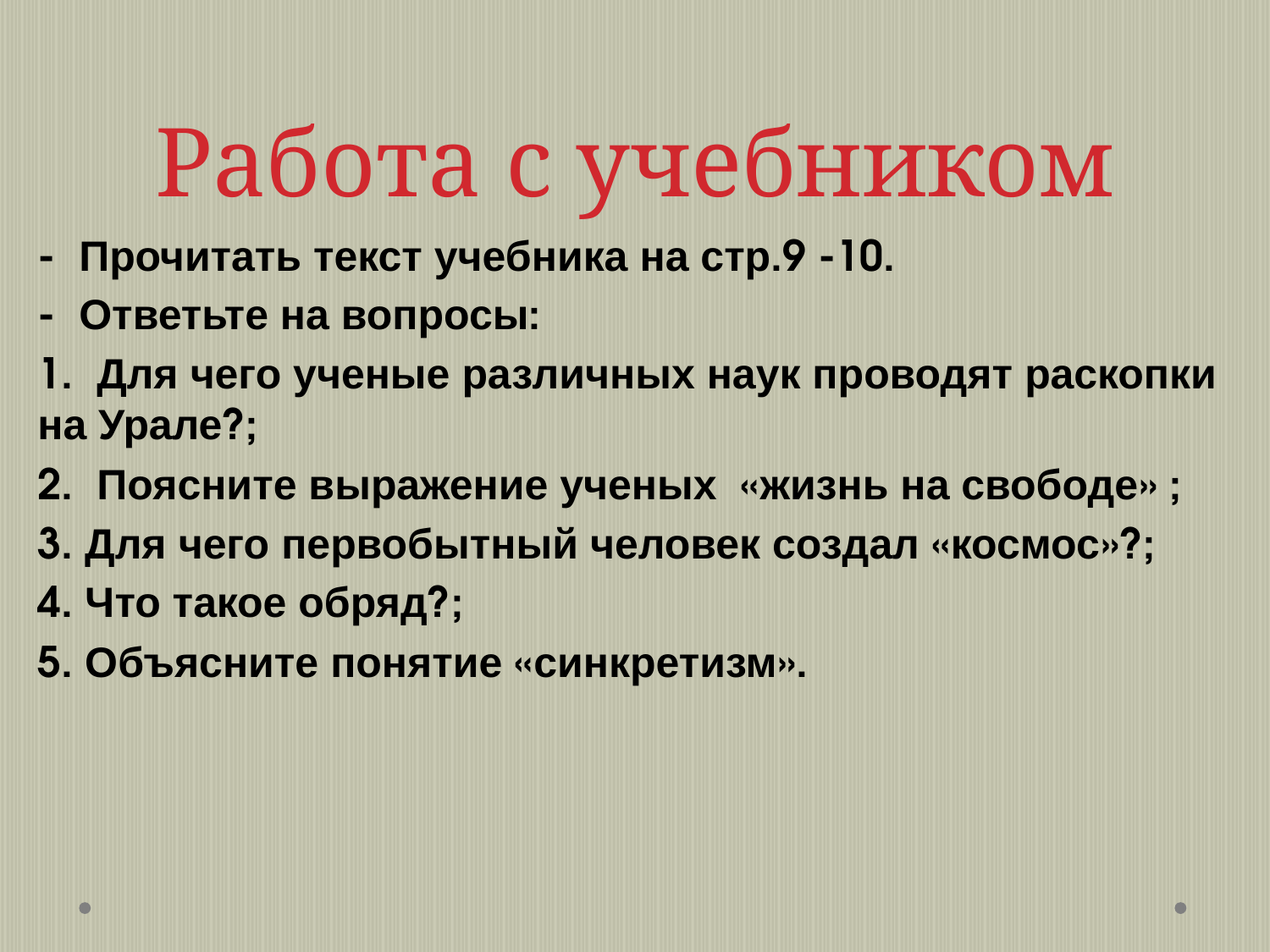

# Работа с учебником
-  Прочитать текст учебника на стр.9 -10.
-  Ответьте на вопросы:
1.  Для чего ученые различных наук проводят раскопки на Урале?;
2.  Поясните выражение ученых  «жизнь на свободе» ;
3. Для чего первобытный человек создал «космос»?;
4. Что такое обряд?;
5. Объясните понятие «синкретизм».